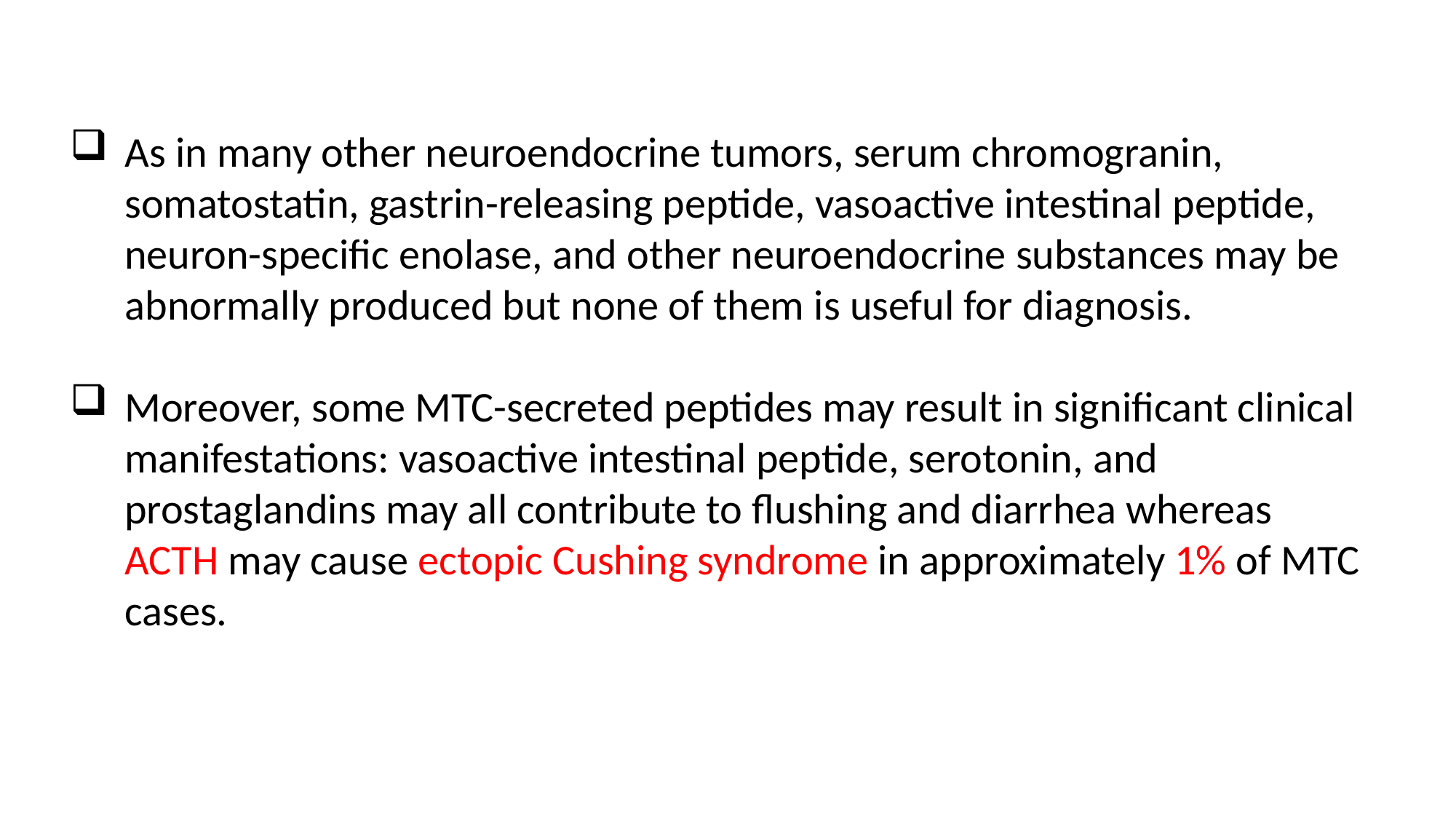

As in many other neuroendocrine tumors, serum chromogranin, somatostatin, gastrin-releasing peptide, vasoactive intestinal peptide, neuron-specific enolase, and other neuroendocrine substances may be abnormally produced but none of them is useful for diagnosis.

Moreover, some MTC-secreted peptides may result in significant clinical manifestations: vasoactive intestinal peptide, serotonin, and prostaglandins may all contribute to flushing and diarrhea whereas ACTH may cause ectopic Cushing syndrome in approximately 1% of MTC cases.